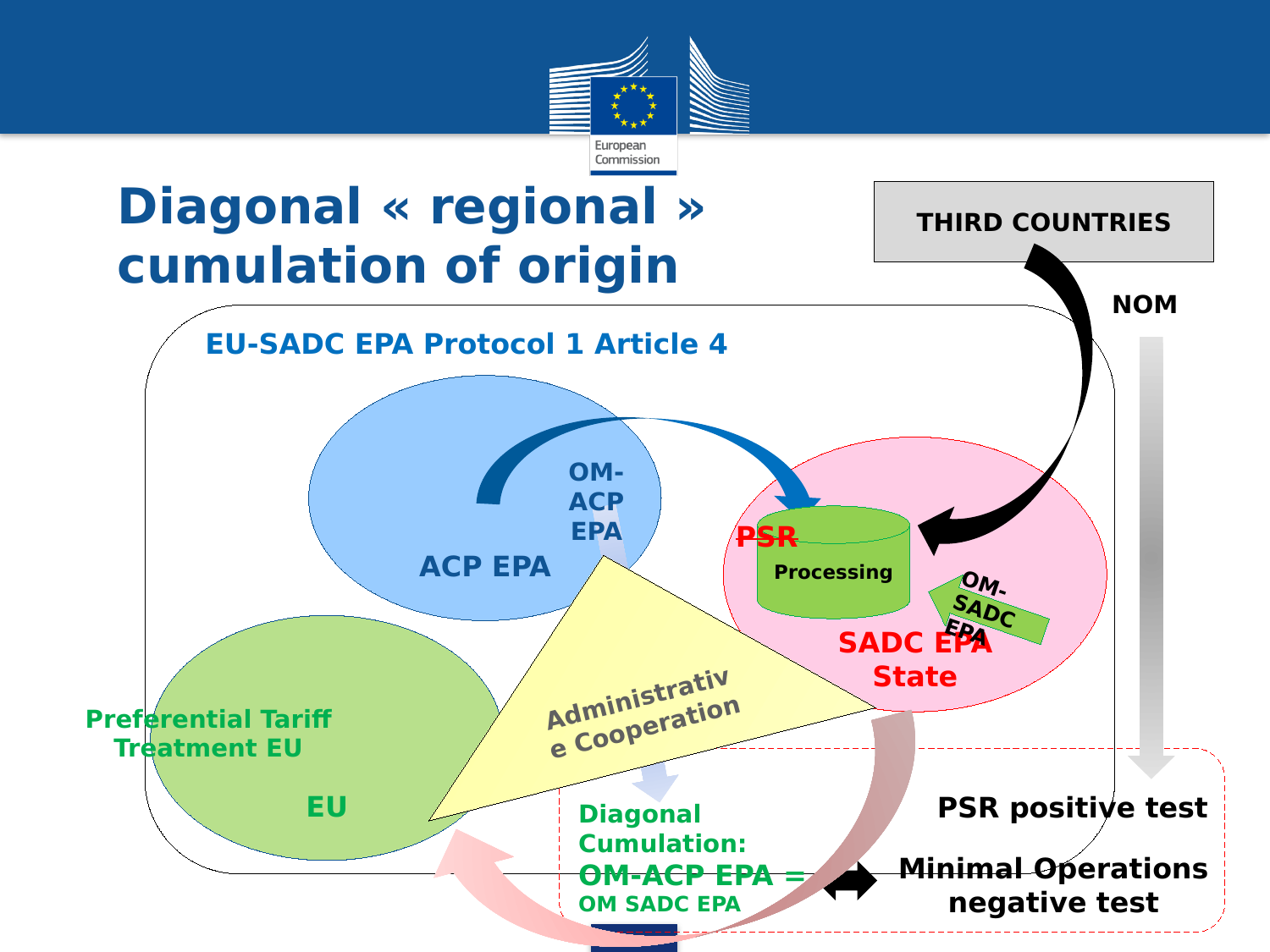

# Diagonal « regional » cumulation of origin
THIRD COUNTRIES

NOM

EU-SADC EPA Protocol 1 Article 4

ACP EPA

SADC EPA State
OM-ACP EPA

Processing
PSR
Administrative Cooperation
OM-SADC EPA

EU
Preferential Tariff Treatment EU

PSR positive test
Diagonal
Cumulation:
OM-ACP EPA = OM SADC EPA
Minimal Operations negative test